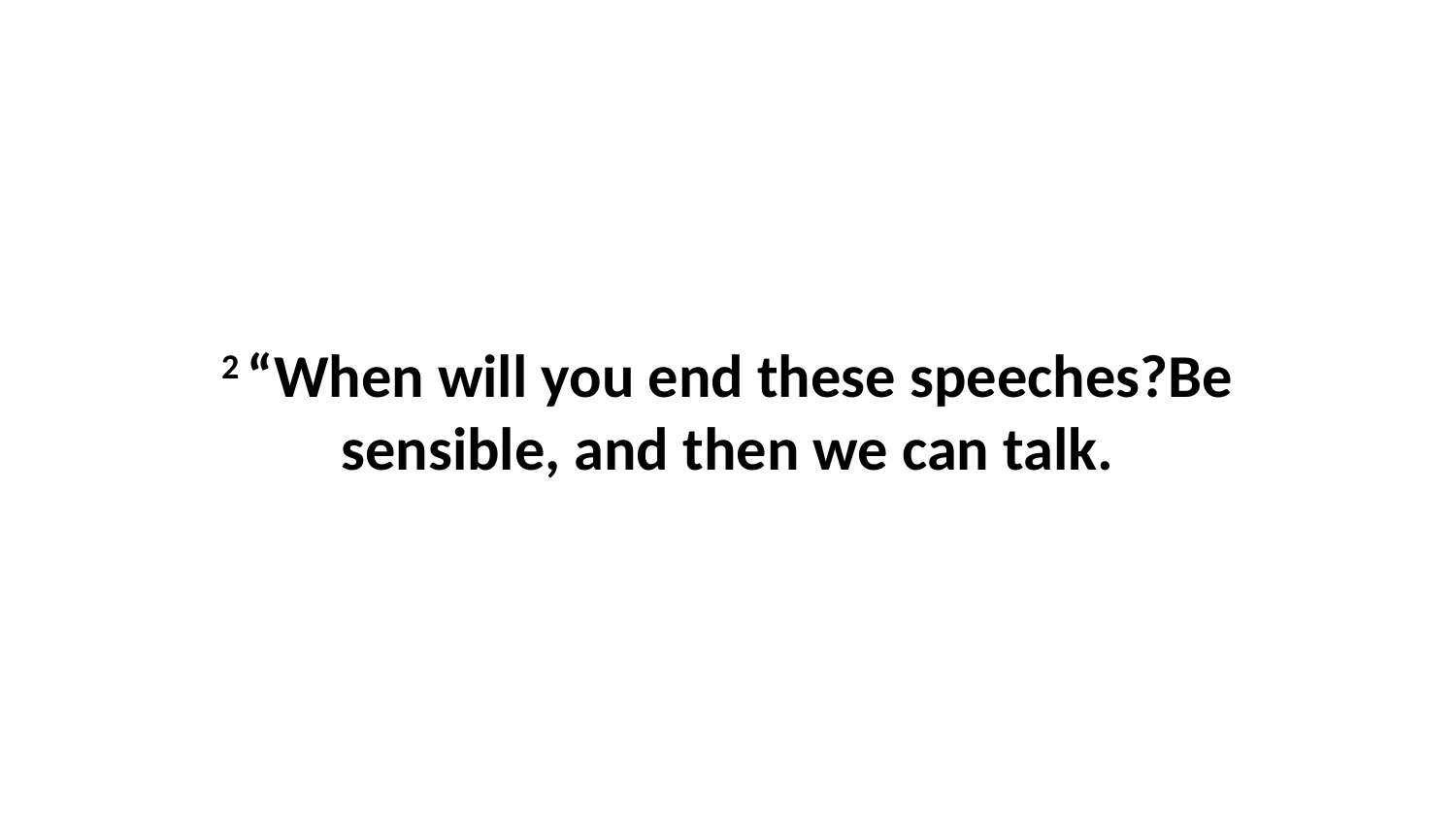

2 “When will you end these speeches?Be sensible, and then we can talk.